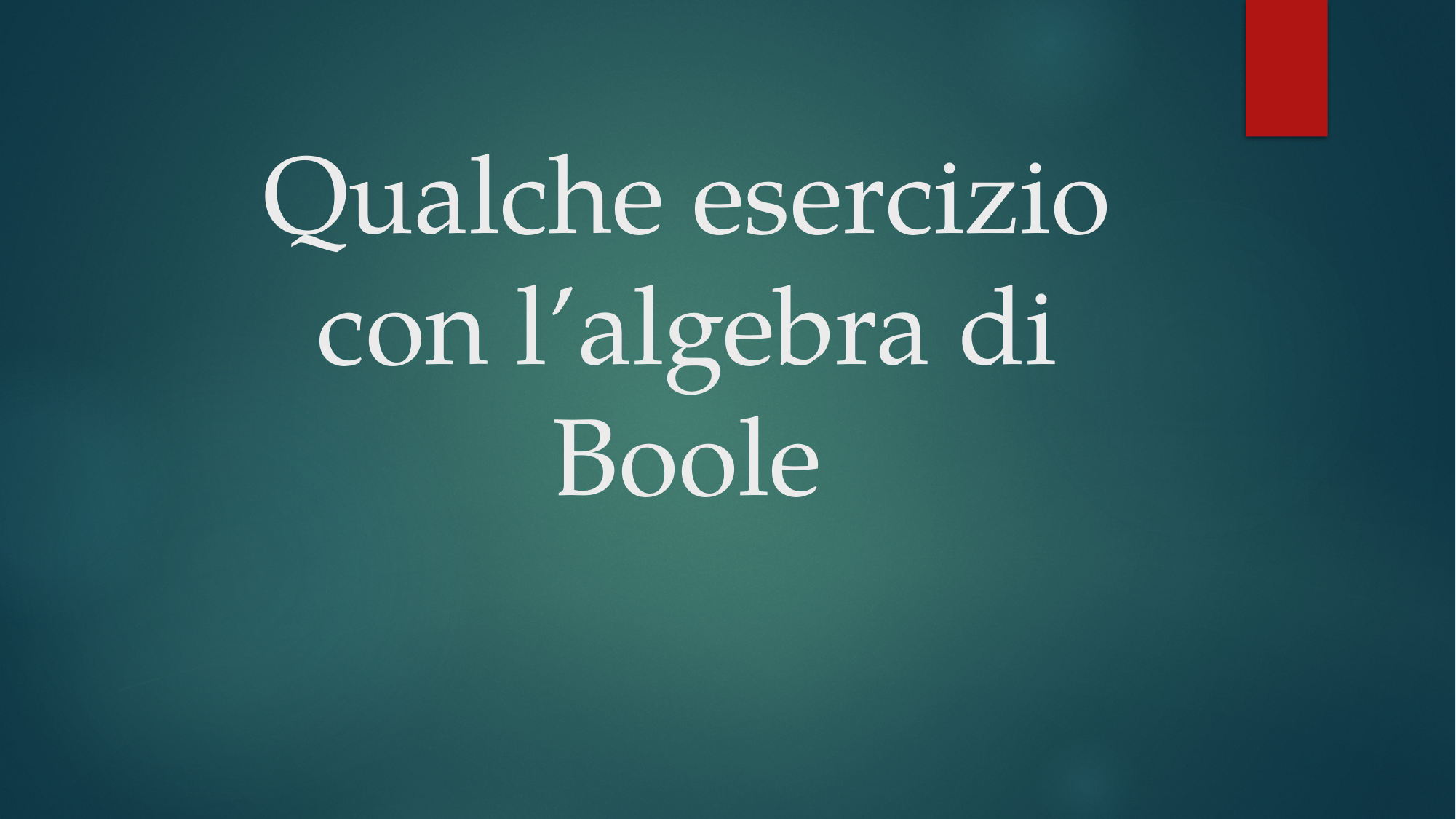

# Qualche esercizio con l’algebra di Boole